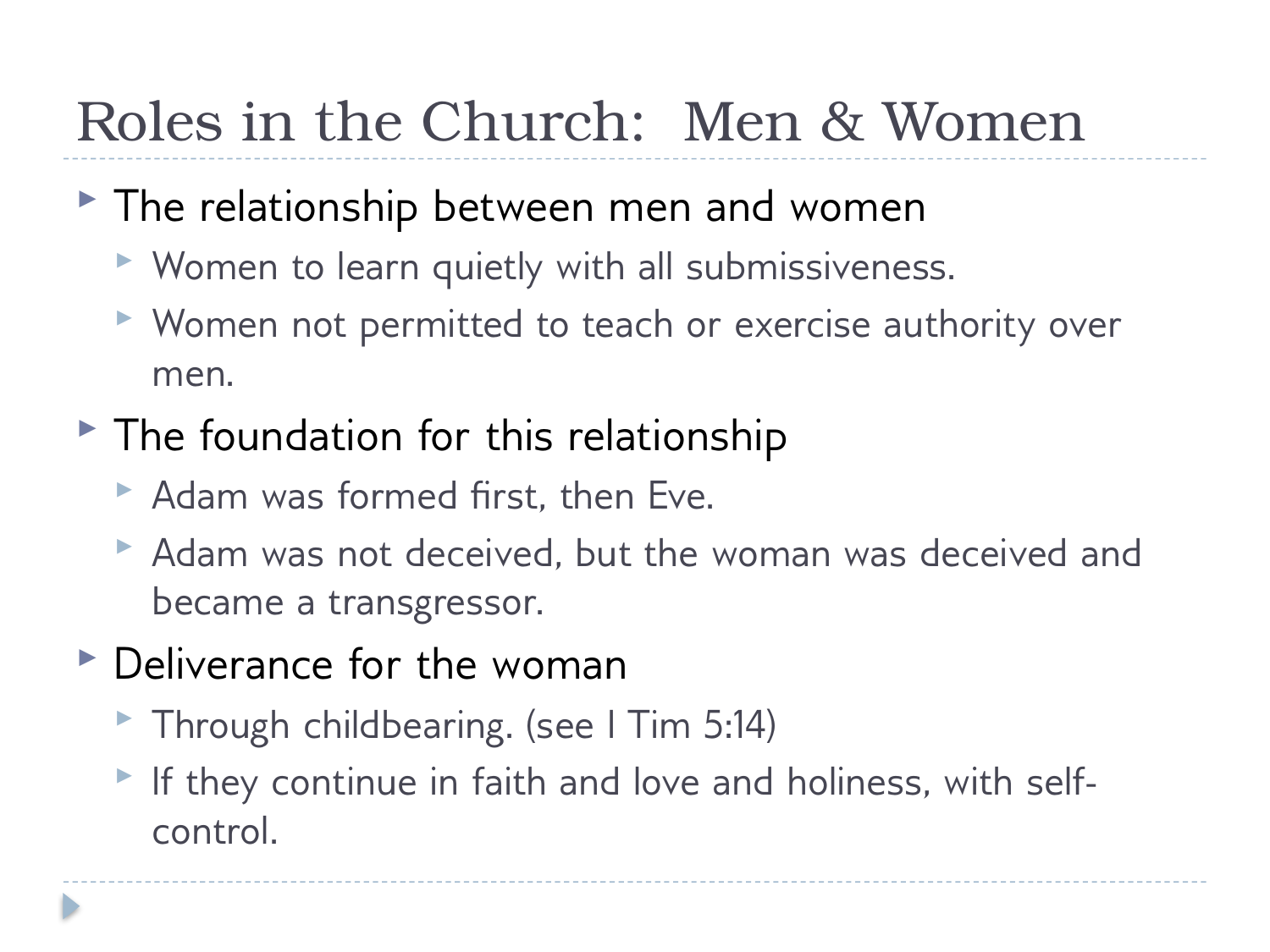

# Roles in the Church:  Men & Women
The relationship between men and women
Women to learn quietly with all submissiveness.
Women not permitted to teach or exercise authority over men.
The foundation for this relationship
Adam was formed first, then Eve.
Adam was not deceived, but the woman was deceived and became a transgressor.
Deliverance for the woman
Through childbearing. (see I Tim 5:14)
If they continue in faith and love and holiness, with self-control.